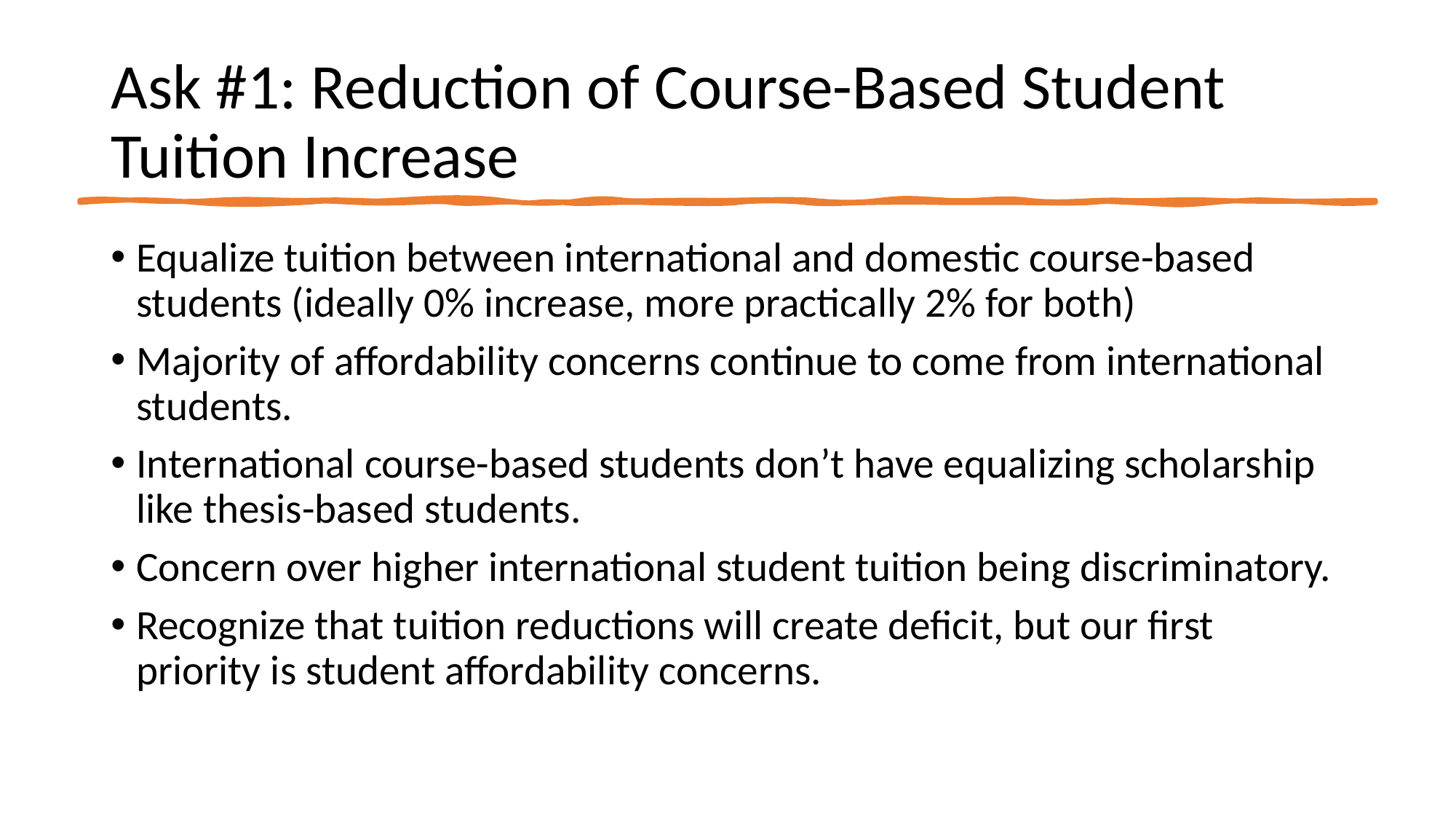

# Ask #1: Reduction of Course-Based Student Tuition Increase

Equalize tuition between international and domestic course-based students (ideally 0% increase, more practically 2% for both)
Majority of affordability concerns continue to come from international students.
International course-based students don’t have equalizing scholarship like thesis-based students.
Concern over higher international student tuition being discriminatory.
Recognize that tuition reductions will create deficit, but our first priority is student affordability concerns.